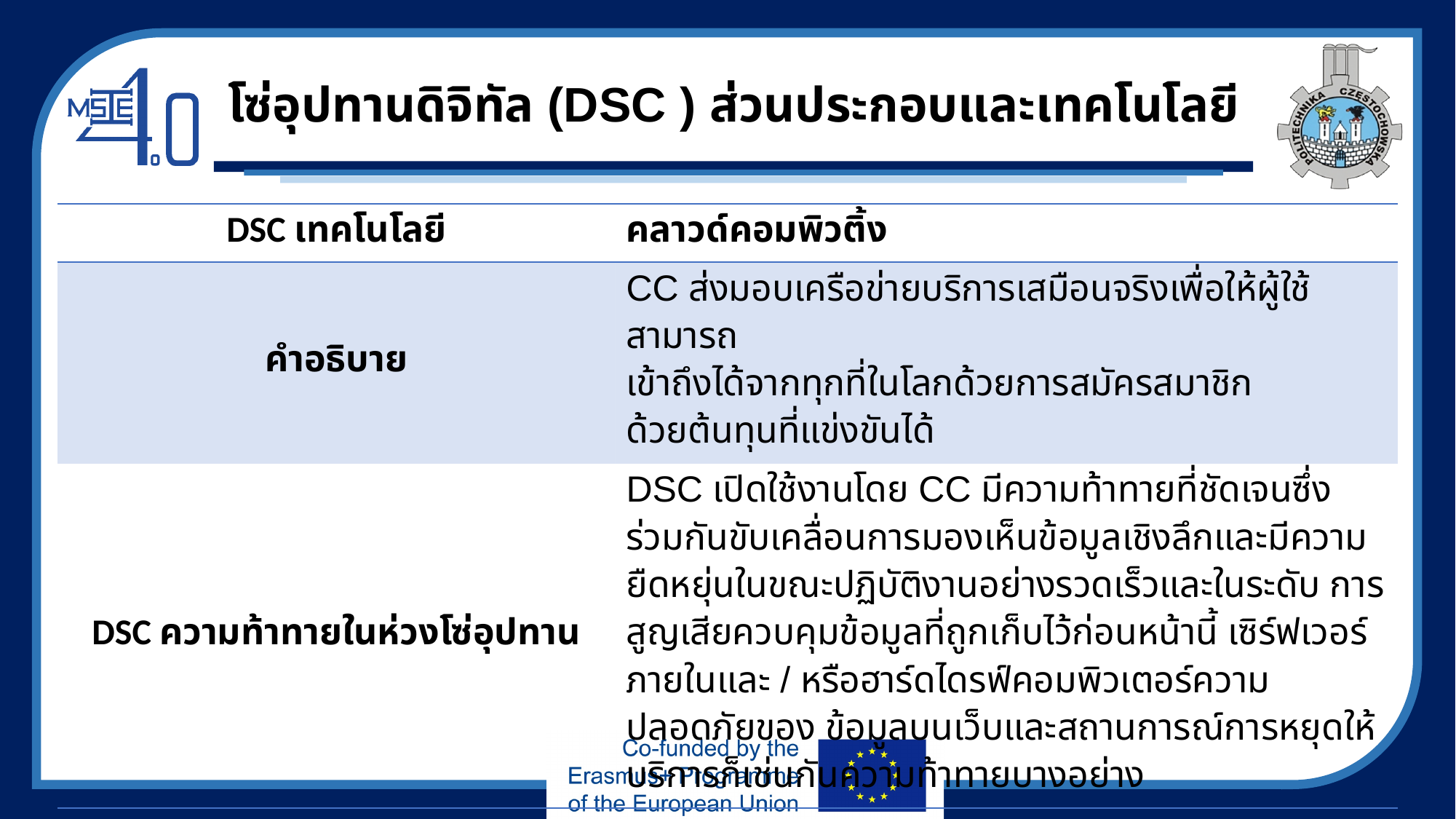

# โซ่อุปทานดิจิทัล (DSC ) ส่วนประกอบและเทคโนโลยี
| DSC เทคโนโลยี | คลาวด์คอมพิวติ้ง |
| --- | --- |
| คำอธิบาย | CC ส่งมอบเครือข่ายบริการเสมือนจริงเพื่อให้ผู้ใช้สามารถ เข้าถึงได้จากทุกที่ในโลกด้วยการสมัครสมาชิก ด้วยต้นทุนที่แข่งขันได้ |
| DSC ความท้าทายในห่วงโซ่อุปทาน | DSC เปิดใช้งานโดย CC มีความท้าทายที่ชัดเจนซึ่งร่วมกันขับเคลื่อนการมองเห็นข้อมูลเชิงลึกและมีความยืดหยุ่นในขณะปฏิบัติงานอย่างรวดเร็วและในระดับ การสูญเสียควบคุมข้อมูลที่ถูกเก็บไว้ก่อนหน้านี้ เซิร์ฟเวอร์ภายในและ / หรือฮาร์ดไดรฟ์คอมพิวเตอร์ความปลอดภัยของ ข้อมูลบนเว็บและสถานการณ์การหยุดให้บริการก็เช่นกันความท้าทายบางอย่าง |